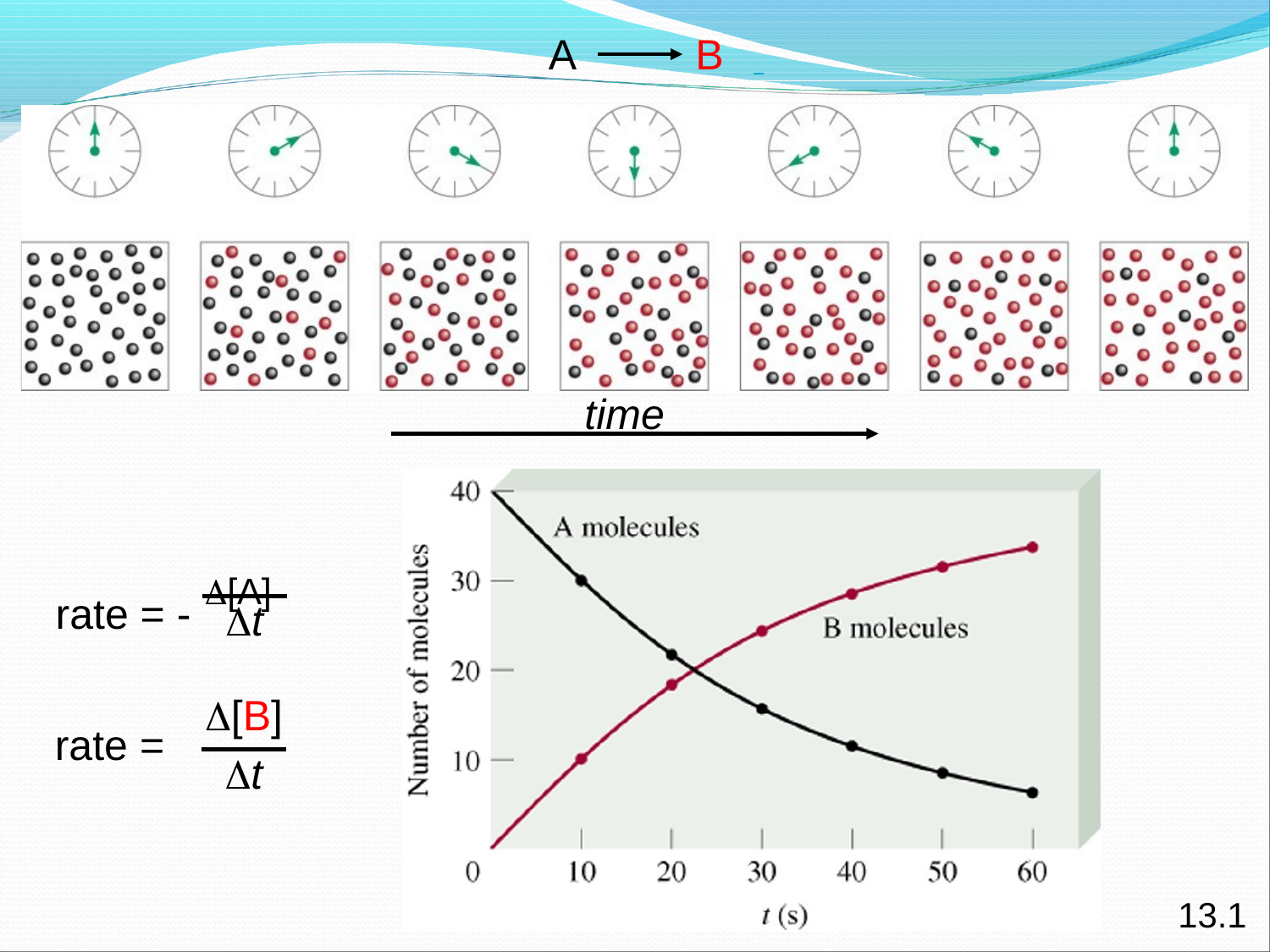

A
B

time

rate = - Δ[A]
Δt

Δ[B]
Δt
rate =

13.1